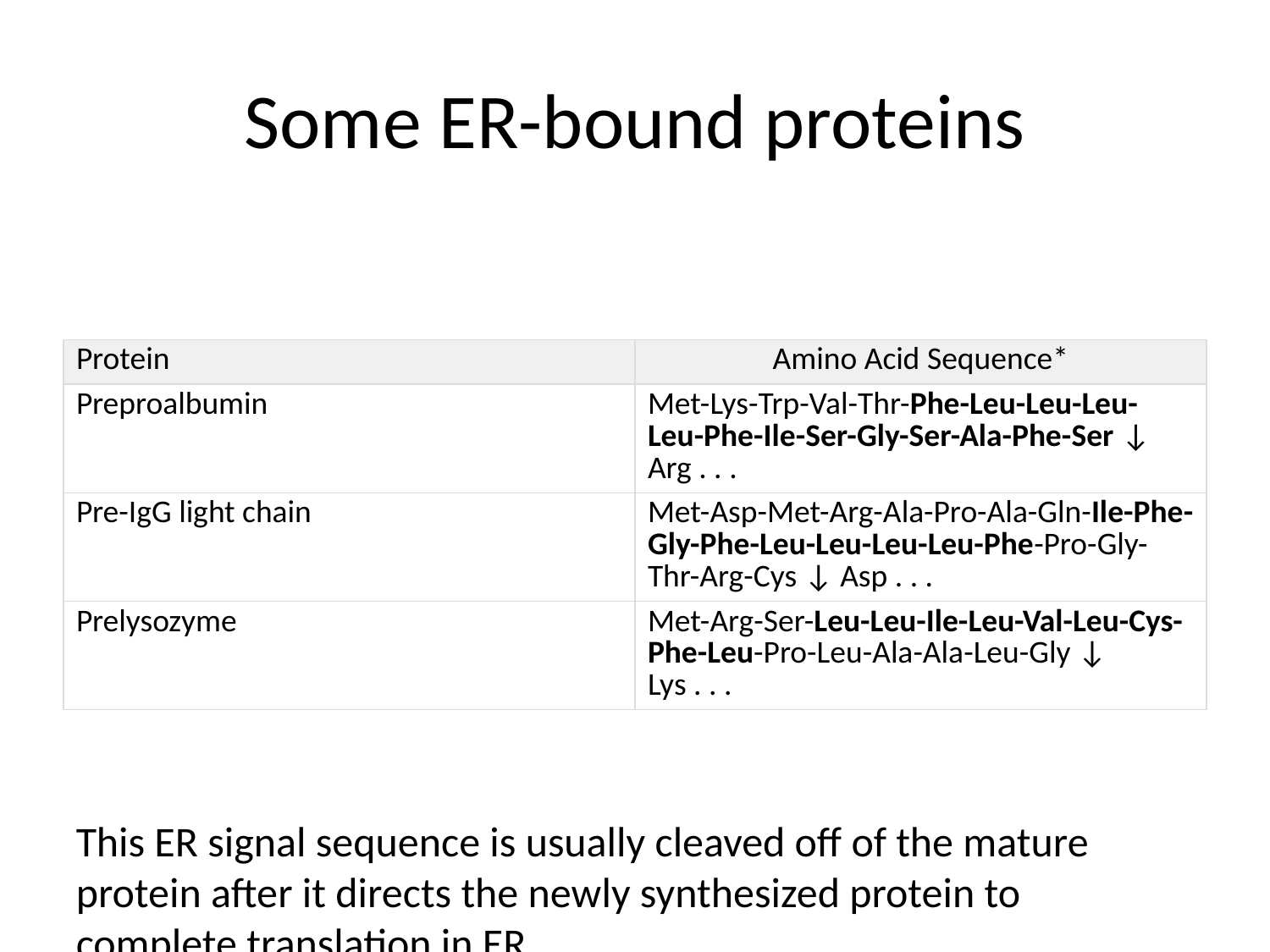

# Some ER-bound proteins
| Protein | Amino Acid Sequence\* |
| --- | --- |
| Preproalbumin | Met-Lys-Trp-Val-Thr-Phe-Leu-Leu-Leu-Leu-Phe-Ile-Ser-Gly-Ser-Ala-Phe-Ser ↓ Arg . . . |
| Pre-IgG light chain | Met-Asp-Met-Arg-Ala-Pro-Ala-Gln-Ile-Phe-Gly-Phe-Leu-Leu-Leu-Leu-Phe-Pro-Gly- Thr-Arg-Cys ↓ Asp . . . |
| Prelysozyme | Met-Arg-Ser-Leu-Leu-Ile-Leu-Val-Leu-Cys-Phe-Leu-Pro-Leu-Ala-Ala-Leu-Gly ↓ Lys . . . |
This ER signal sequence is usually cleaved off of the mature protein after it directs the newly synthesized protein to complete translation in ER.